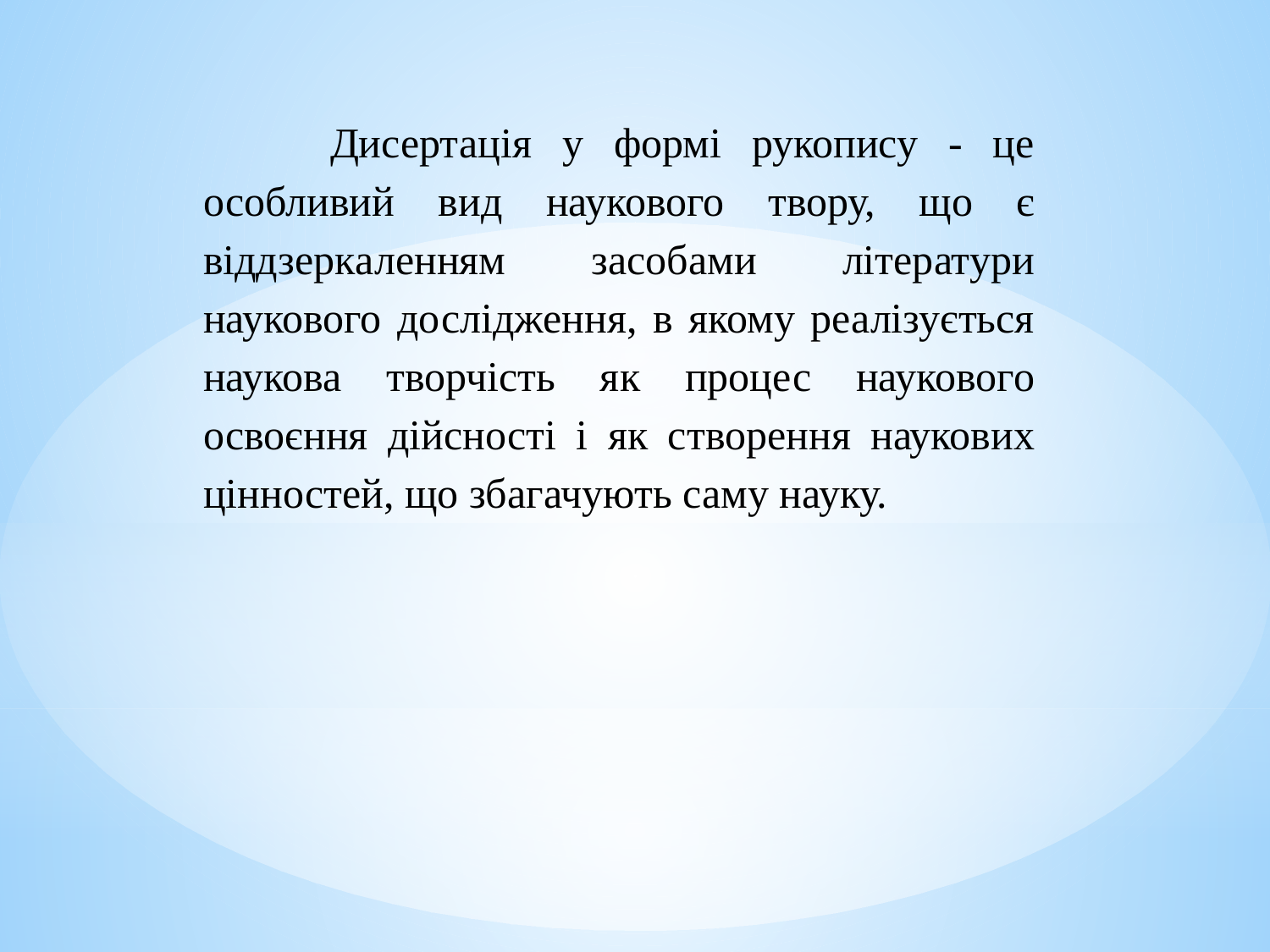

Дисертація у формі рукопису - це особливий вид наукового твору, що є віддзеркаленням засобами літератури наукового дослідження, в якому реалізується наукова творчість як процес наукового освоєння дійсності і як створення наукових цінностей, що збагачують саму науку.